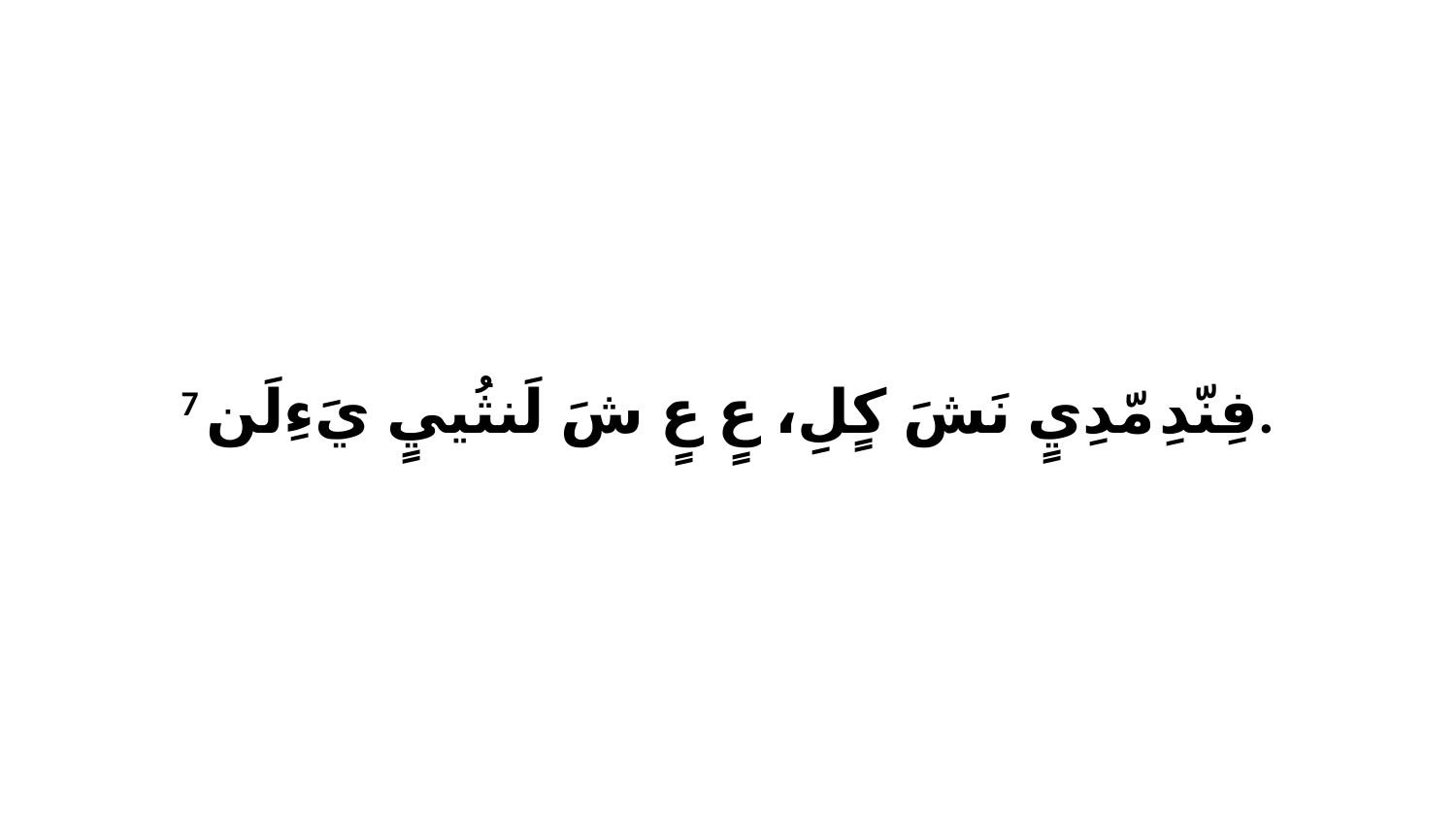

7 فِنّدِ مّدِيٍ نَشَ كٍلِ، عٍ عٍ شَ لَنثُييٍ يَءِلَن.